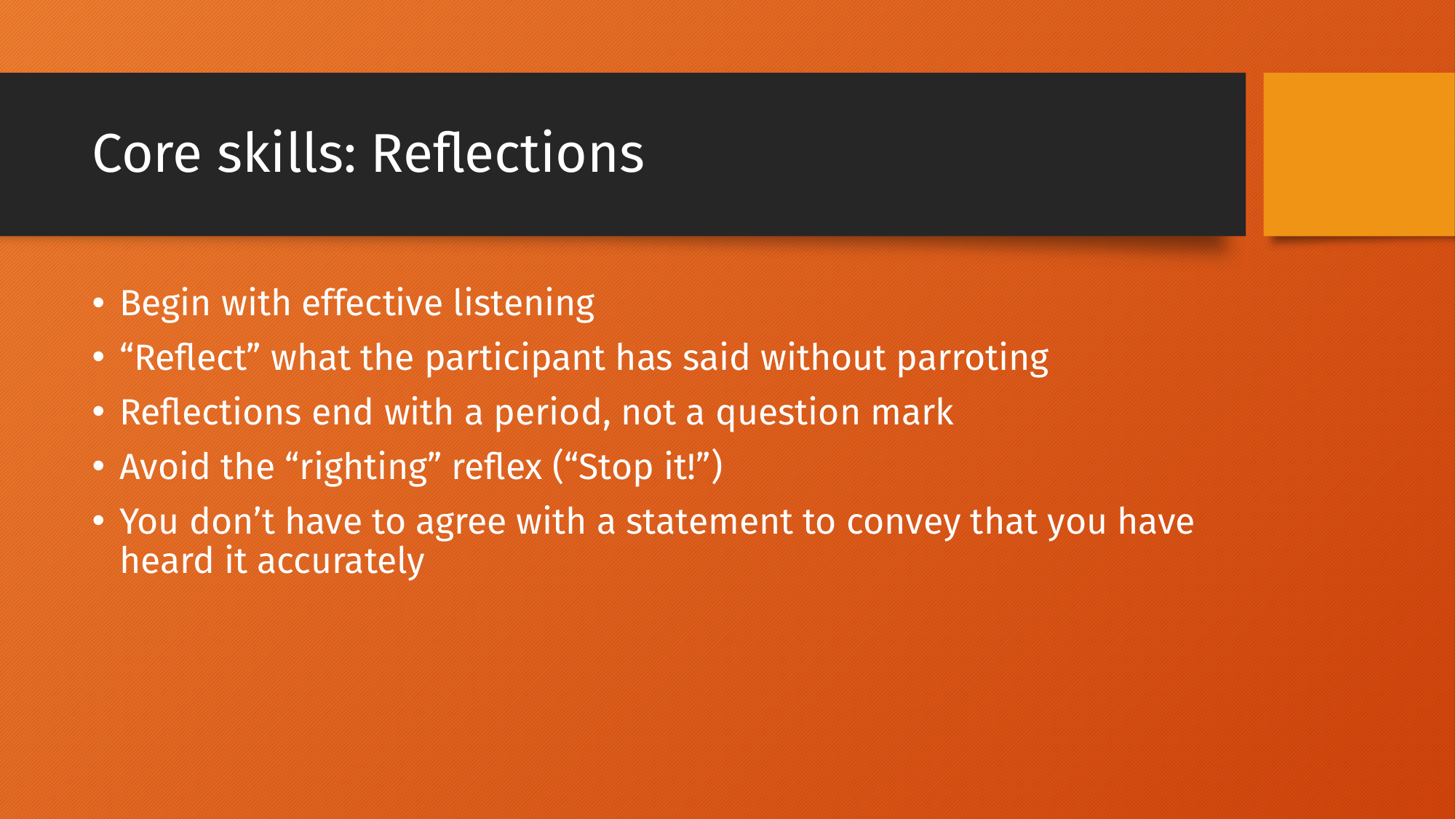

# Core skills: Reflections
Begin with effective listening
“Reflect” what the participant has said without parroting
Reflections end with a period, not a question mark
Avoid the “righting” reflex (“Stop it!”)
You don’t have to agree with a statement to convey that you have heard it accurately